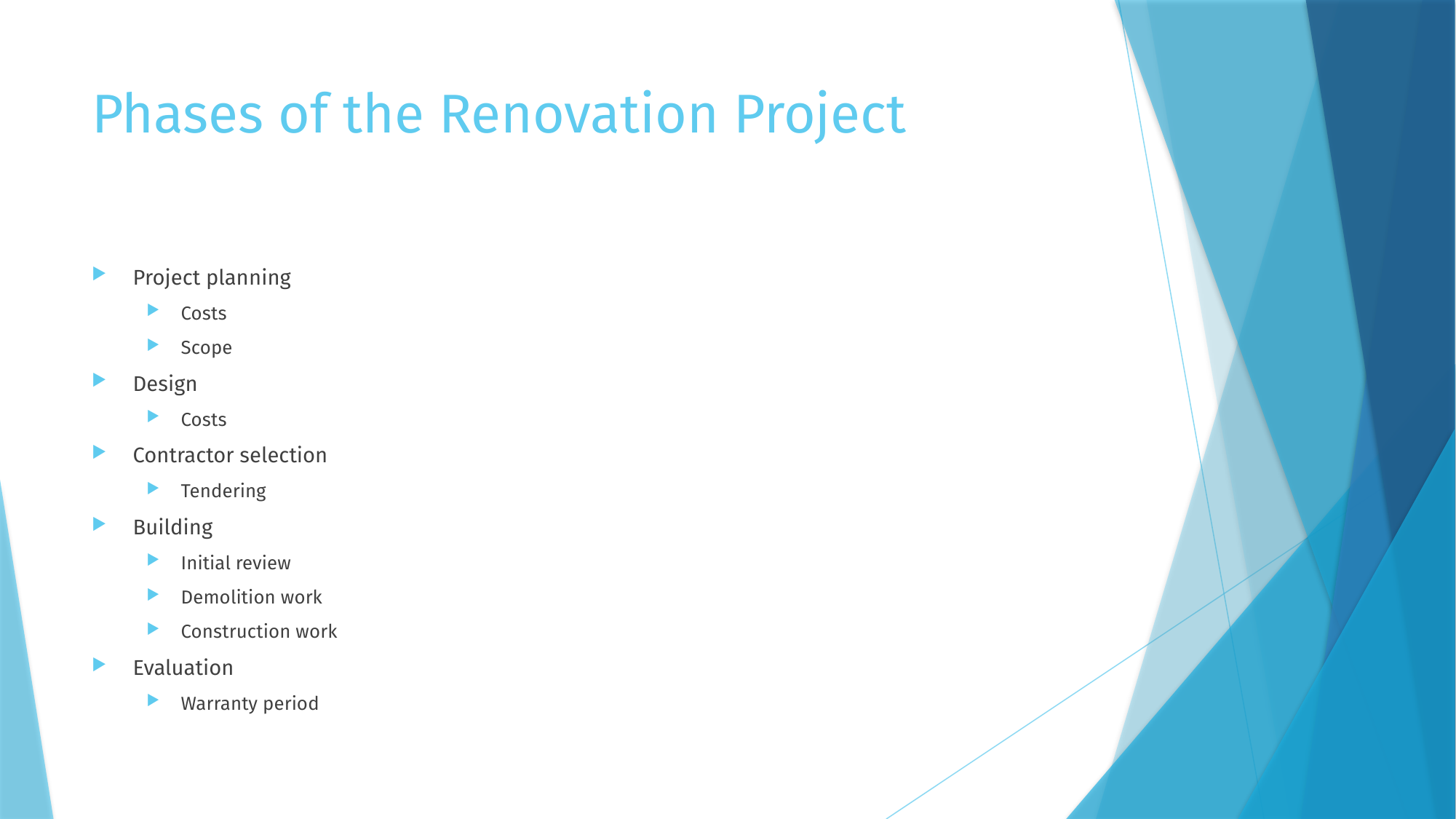

# Phases of the Renovation Project
Project planning
Costs
Scope
Design
Costs
Contractor selection
Tendering
Building
Initial review
Demolition work
Construction work
Evaluation
Warranty period